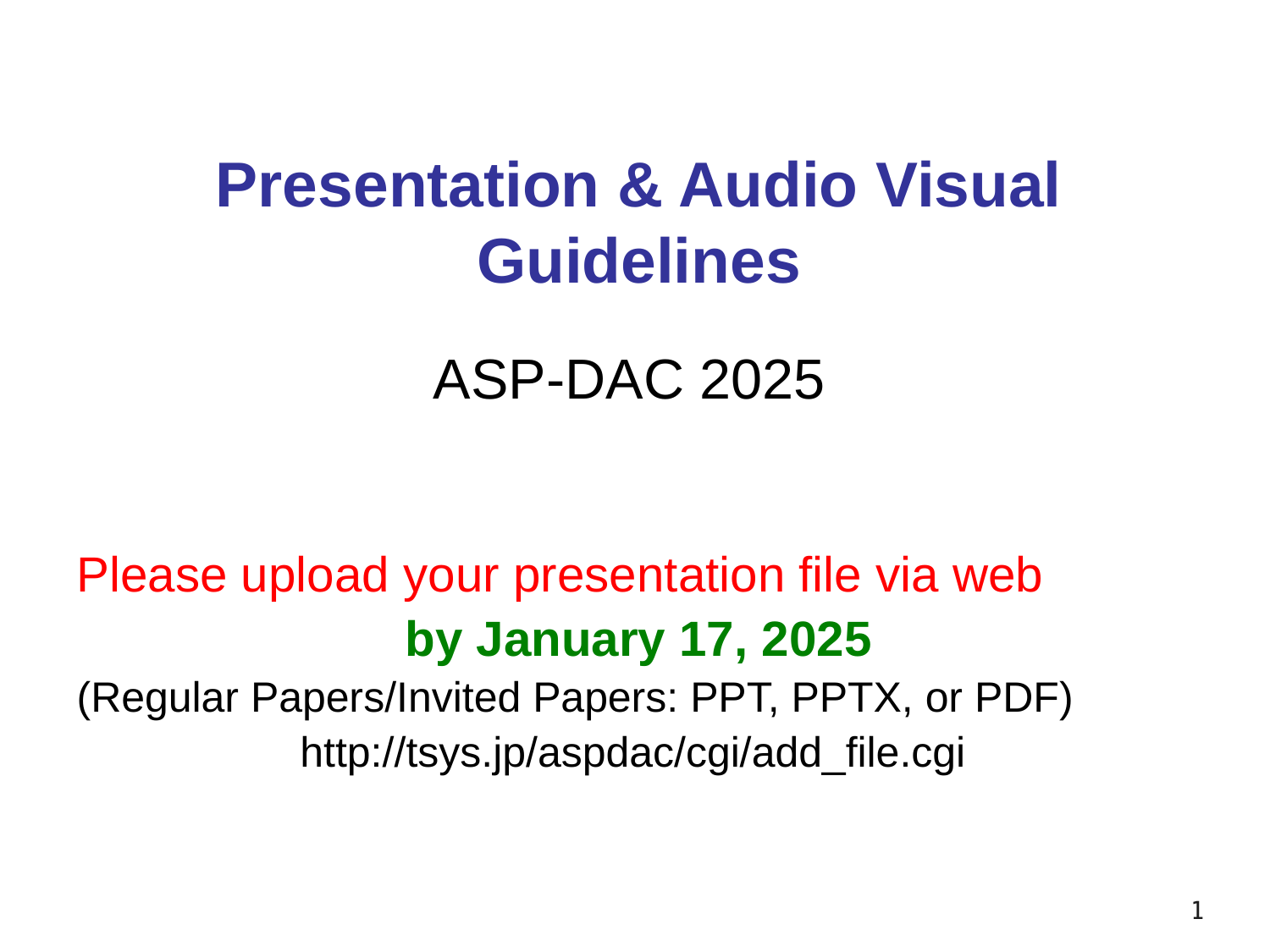

# Presentation & Audio Visual Guidelines
ASP-DAC 2025
Please upload your presentation file via web
by January 17, 2025
(Regular Papers/Invited Papers: PPT, PPTX, or PDF)
http://tsys.jp/aspdac/cgi/add_file.cgi
1